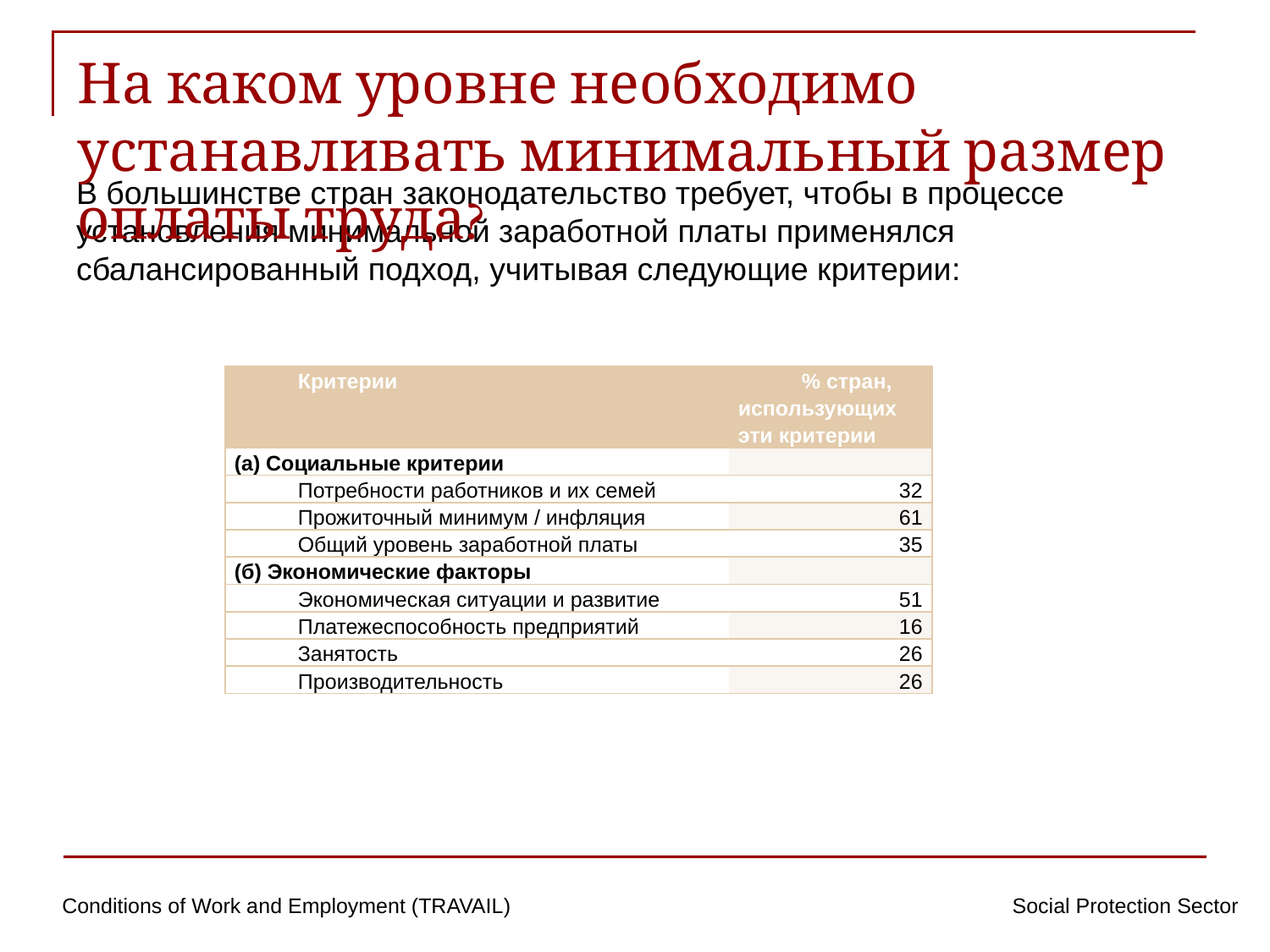

# На каком уровне необходимо устанавливать минимальный размер оплаты труда?
В большинстве стран законодательство требует, чтобы в процессе установления минимальной заработной платы применялся сбалансированный подход, учитывая следующие критерии:

| Критерии | % стран, использующих эти критерии |
| --- | --- |
| (а) Социальные критерии |  |
| Потребности работников и их семей | 32 |
| Прожиточный минимум / инфляция | 61 |
| Общий уровень заработной платы | 35 |
| (б) Экономические факторы |  |
| Экономическая ситуации и развитие | 51 |
| Платежеспособность предприятий | 16 |
| Занятость | 26 |
| Производительность | 26 |